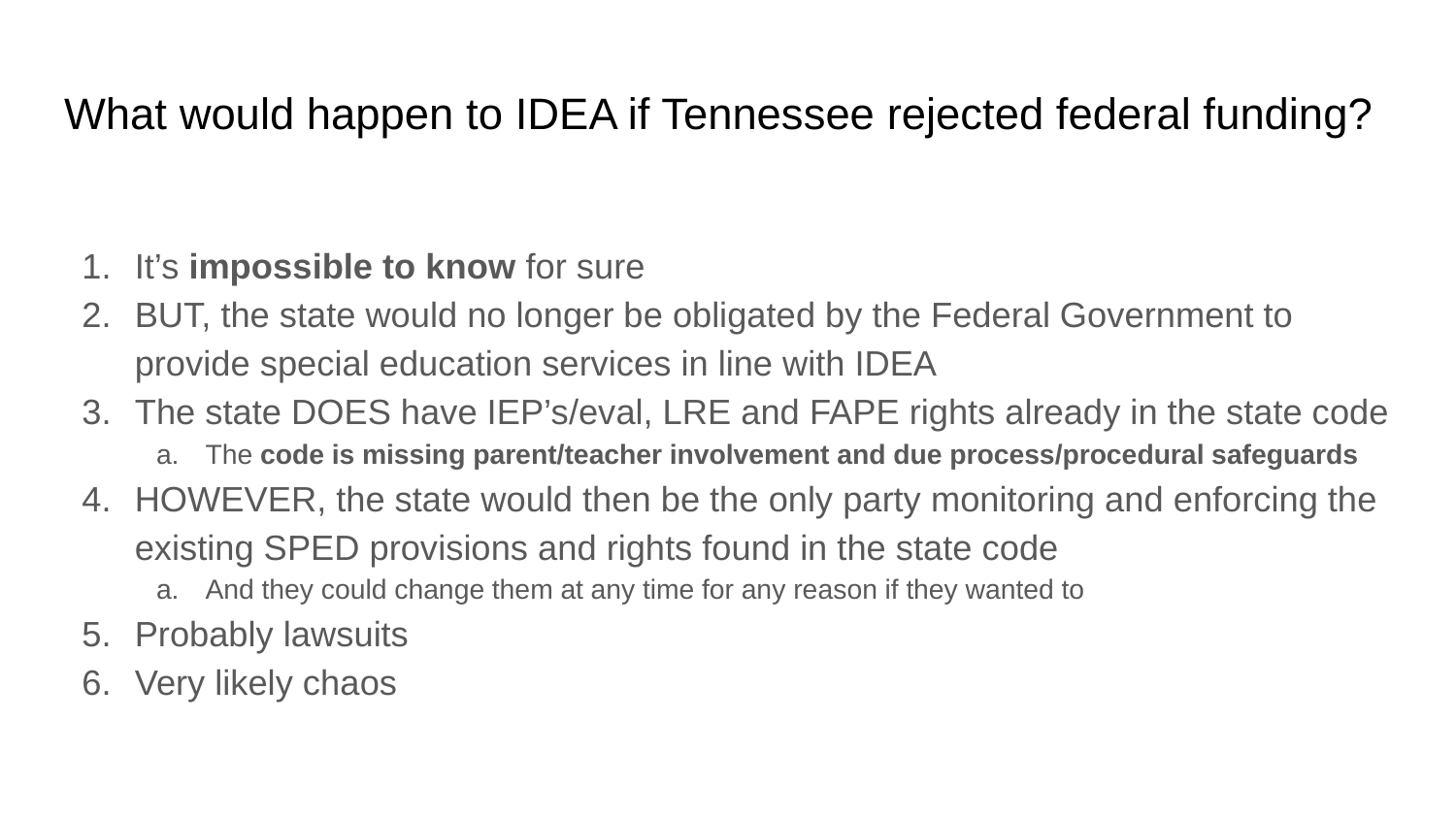

# What would happen to IDEA if Tennessee rejected federal funding?
It’s impossible to know for sure
BUT, the state would no longer be obligated by the Federal Government to provide special education services in line with IDEA
The state DOES have IEP’s/eval, LRE and FAPE rights already in the state code
The code is missing parent/teacher involvement and due process/procedural safeguards
HOWEVER, the state would then be the only party monitoring and enforcing the existing SPED provisions and rights found in the state code
And they could change them at any time for any reason if they wanted to
Probably lawsuits
Very likely chaos